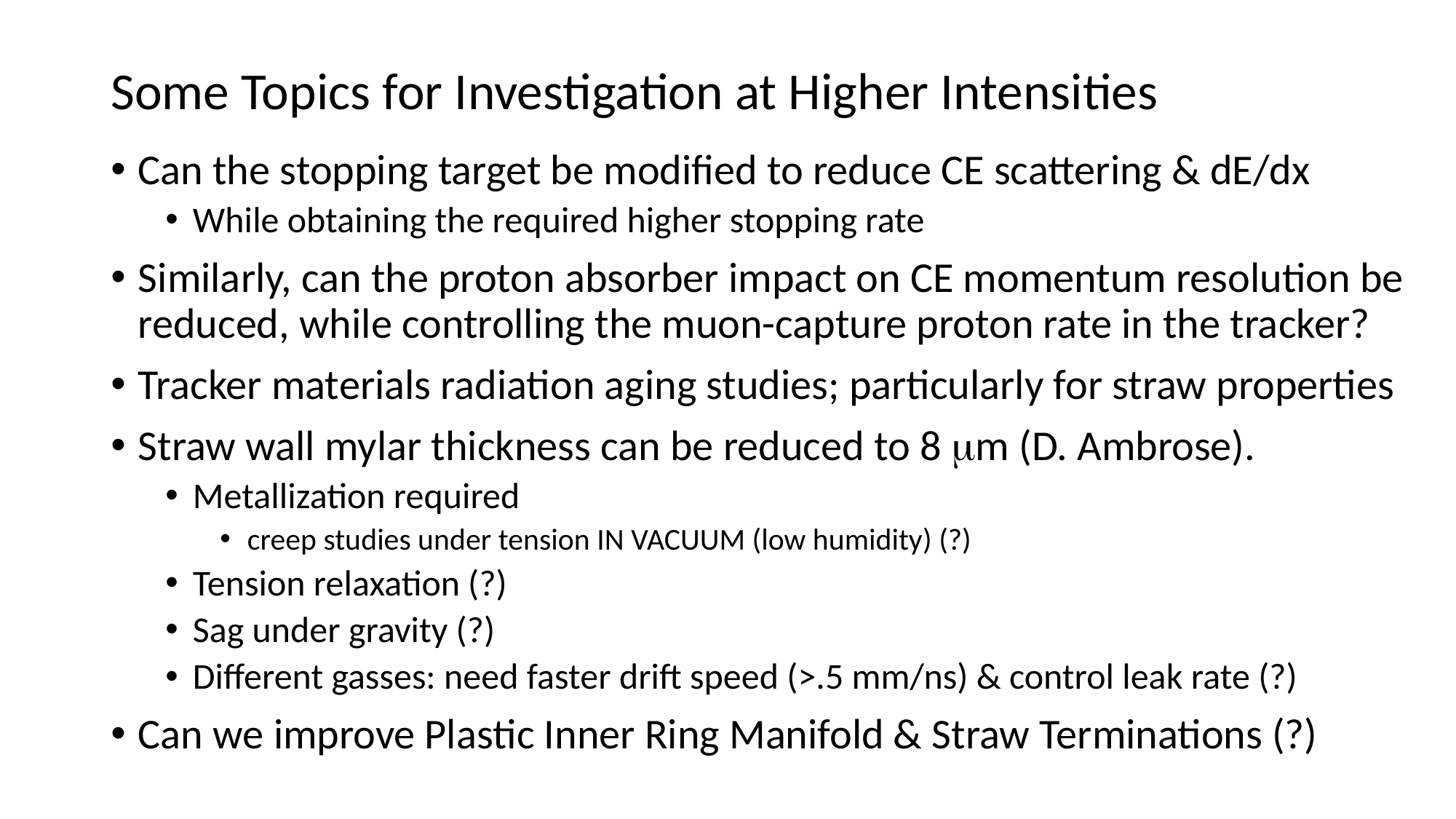

# Some Topics for Investigation at Higher Intensities
Can the stopping target be modified to reduce CE scattering & dE/dx
While obtaining the required higher stopping rate
Similarly, can the proton absorber impact on CE momentum resolution be reduced, while controlling the muon-capture proton rate in the tracker?
Tracker materials radiation aging studies; particularly for straw properties
Straw wall mylar thickness can be reduced to 8 μm (D. Ambrose).
Metallization required
creep studies under tension IN VACUUM (low humidity) (?)
Tension relaxation (?)
Sag under gravity (?)
Different gasses: need faster drift speed (>.5 mm/ns) & control leak rate (?)
Can we improve Plastic Inner Ring Manifold & Straw Terminations (?)